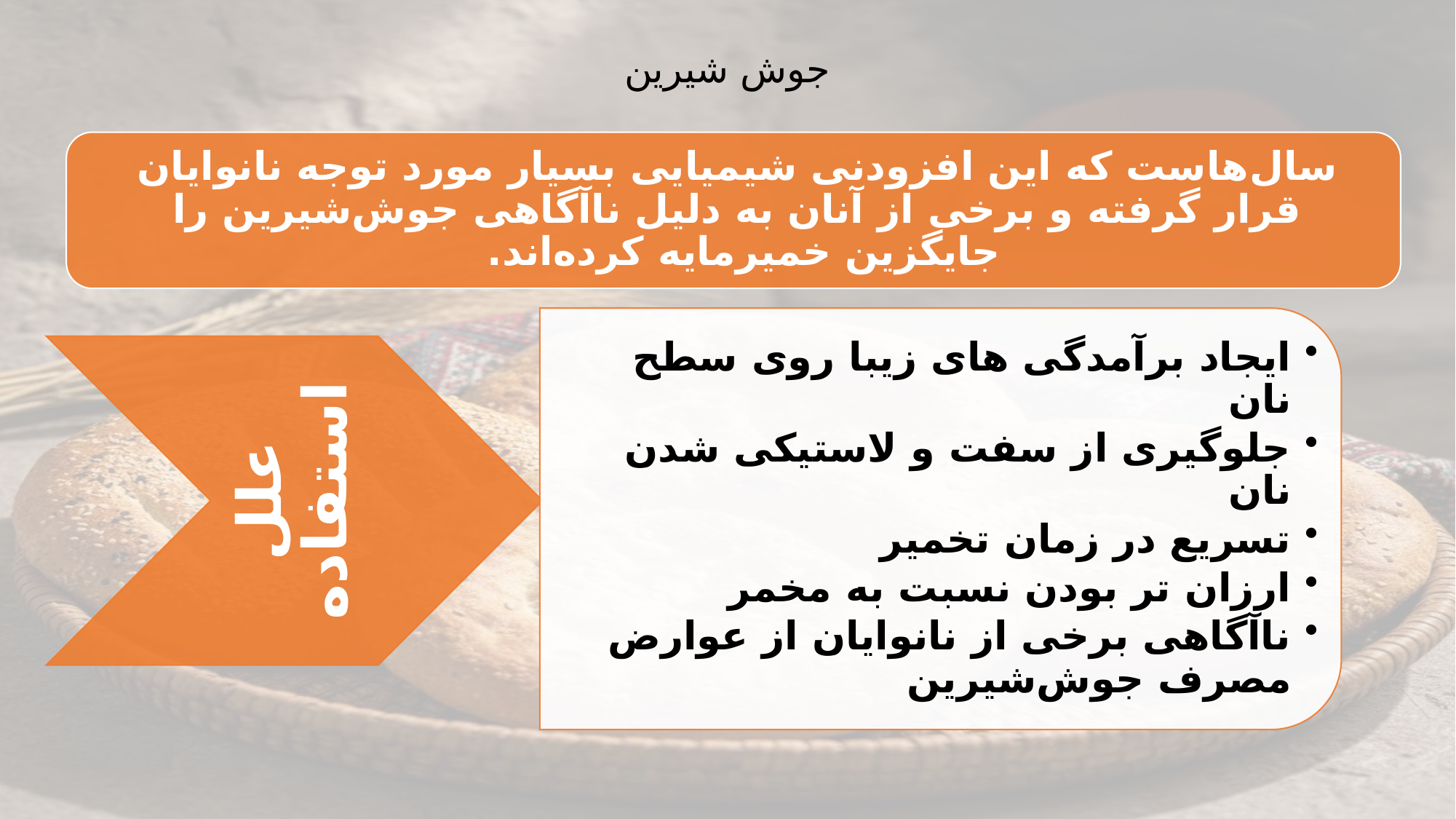

# جوش شیرین
علل استفاده‏
ایجاد برآمدگی های زیبا روی سطح نان
جلوگیری از سفت و لاستیکی شدن نان
تسریع در زمان تخمیر
ارزان تر بودن نسبت به مخمر
ناآگاهی برخی از نانوایان از عوارض مصرف جوش‌شیرین
سال‌هاست که این افزودنی شیمیایی بسیار مورد توجه نانوایان قرار گرفته و برخی از آنان به دلیل ناآگاهی جوش‌شیرین را جایگزین خمیرمایه کرده‌‌اند.